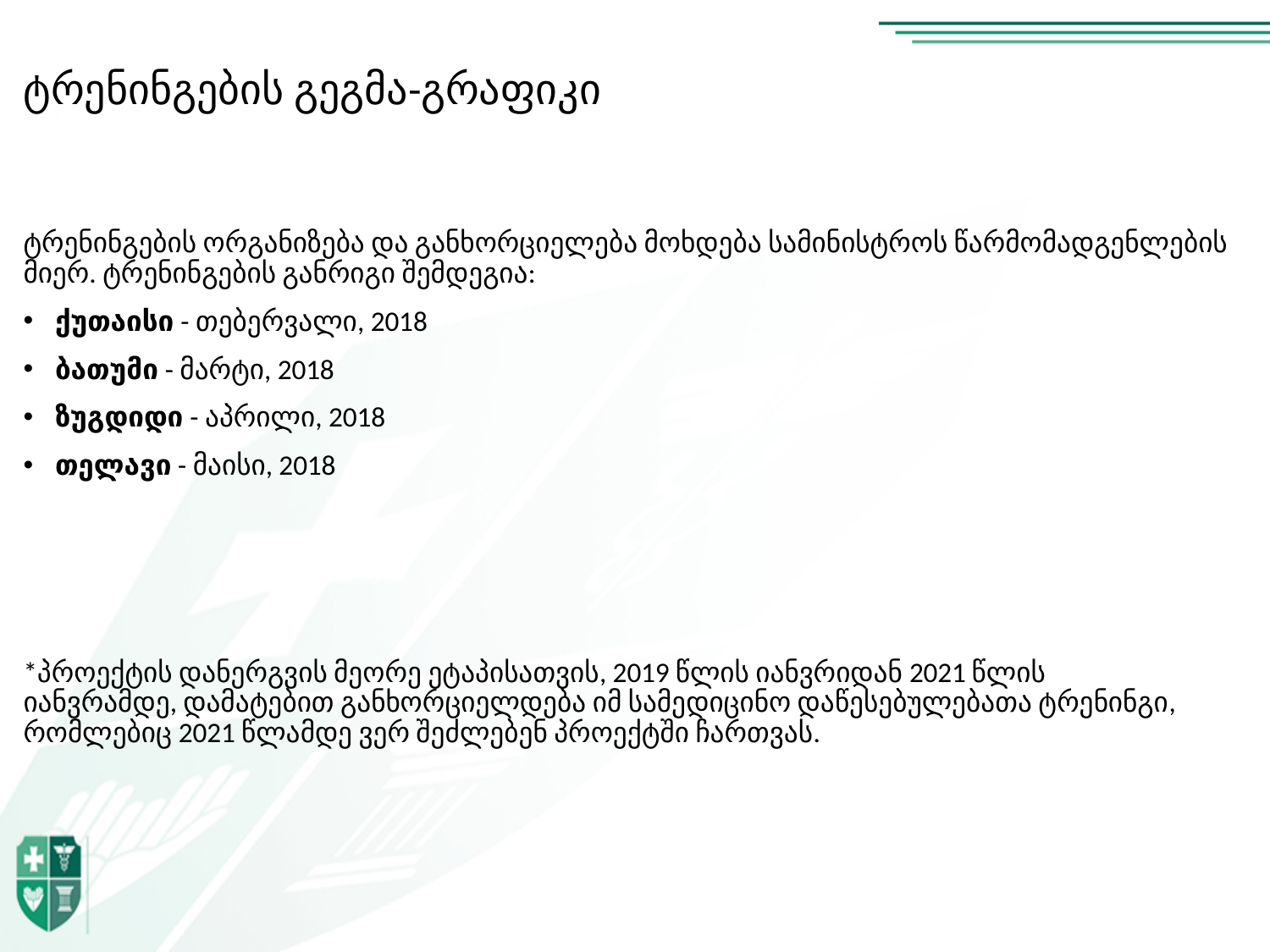

# ტრენინგების გეგმა-გრაფიკი
ტრენინგების ორგანიზება და განხორციელება მოხდება სამინისტროს წარმომადგენლების მიერ. ტრენინგების განრიგი შემდეგია:
ქუთაისი - თებერვალი, 2018
ბათუმი - მარტი, 2018
ზუგდიდი - აპრილი, 2018
თელავი - მაისი, 2018
*პროექტის დანერგვის მეორე ეტაპისათვის, 2019 წლის იანვრიდან 2021 წლის იანვრამდე, დამატებით განხორციელდება იმ სამედიცინო დაწესებულებათა ტრენინგი, რომლებიც 2021 წლამდე ვერ შეძლებენ პროექტში ჩართვას.